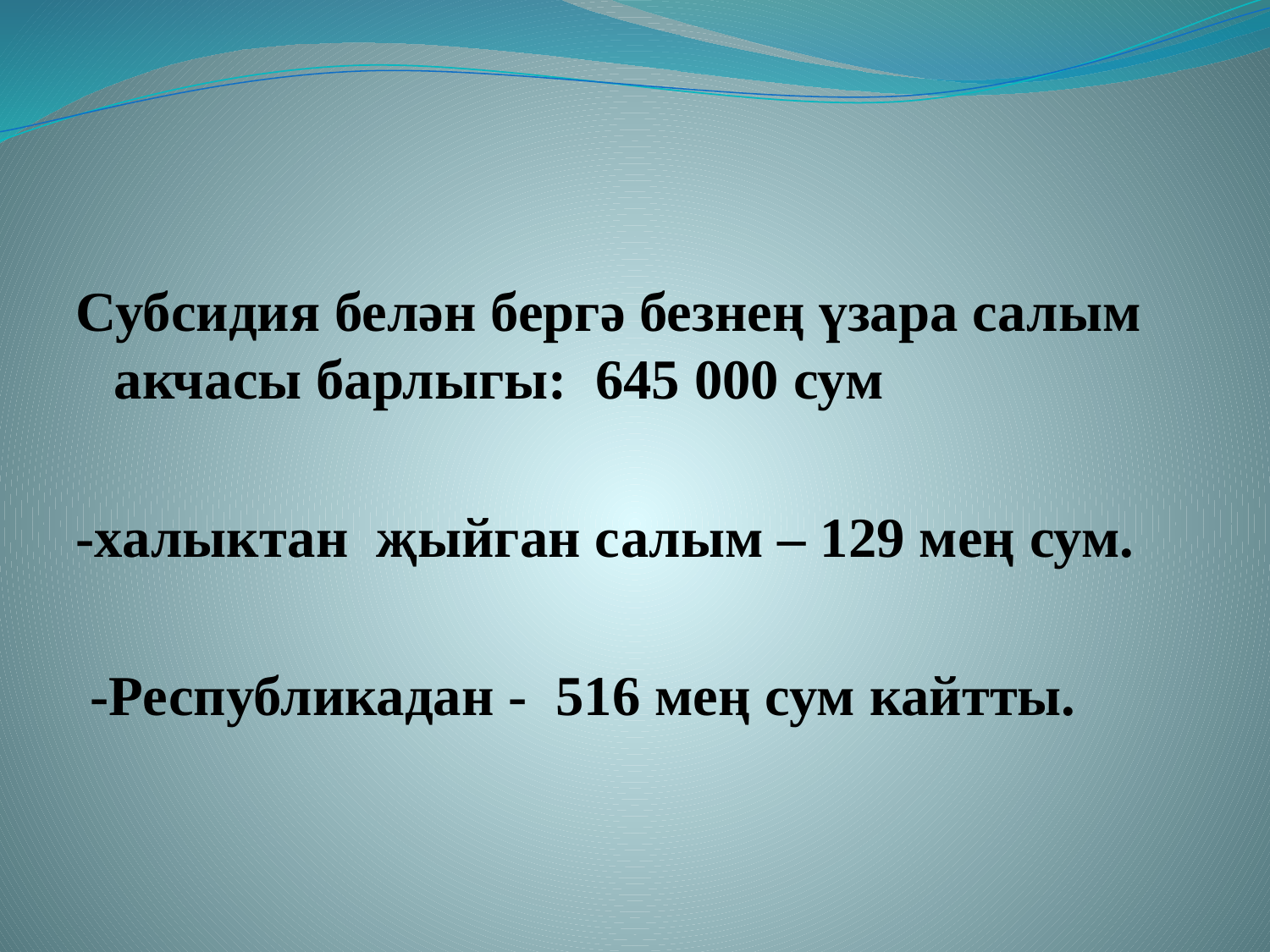

#
Субсидия белән бергә безнең үзара салым акчасы барлыгы:  645 000 сум

-халыктан  җыйган салым – 129 мең сум.

 -Республикадан -  516 мең сум кайтты.